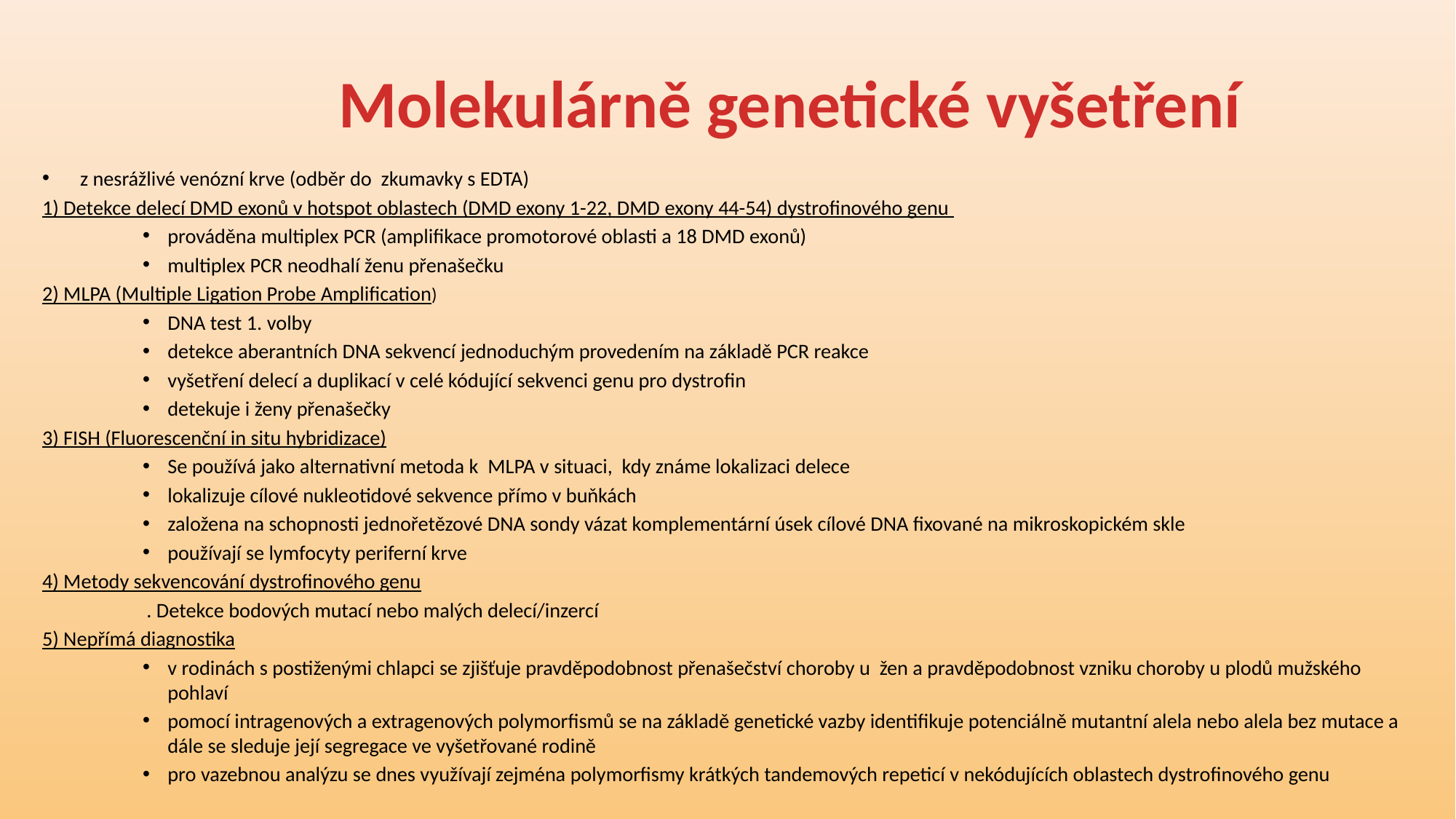

# Molekulárně genetické vyšetření
z nesrážlivé venózní krve (odběr do  zkumavky s EDTA)
1) Detekce delecí DMD exonů v hotspot oblastech (DMD exony 1-22, DMD exony 44-54) dystrofinového genu
prováděna multiplex PCR (amplifikace promotorové oblasti a 18 DMD exonů)
multiplex PCR neodhalí ženu přenašečku
2) MLPA (Multiple Ligation Probe Amplification)
DNA test 1. volby
detekce aberantních DNA sekvencí jednoduchým provedením na základě PCR reakce
vyšetření delecí a duplikací v celé kódující sekvenci genu pro dystrofin
detekuje i ženy přenašečky
3) FISH (Fluorescenční in situ hybridizace)
Se používá jako alternativní metoda k  MLPA v situaci,  kdy známe lokalizaci delece
lokalizuje cílové nukleotidové sekvence přímo v buňkách
založena na schopnosti jednořetězové DNA sondy vázat komplementární úsek cílové DNA fixované na mikroskopickém skle
používají se lymfocyty periferní krve
4) Metody sekvencování dystrofinového genu
                      . Detekce bodových mutací nebo malých delecí/inzercí
5) Nepřímá diagnostika
v rodinách s postiženými chlapci se zjišťuje pravděpodobnost přenašečství choroby u  žen a pravděpodobnost vzniku choroby u plodů mužského pohlaví
pomocí intragenových a extragenových polymorfismů se na základě genetické vazby identifikuje potenciálně mutantní alela nebo alela bez mutace a dále se sleduje její segregace ve vyšetřované rodině
pro vazebnou analýzu se dnes využívají zejména polymorfismy krátkých tandemových repeticí v nekódujících oblastech dystrofinového genu